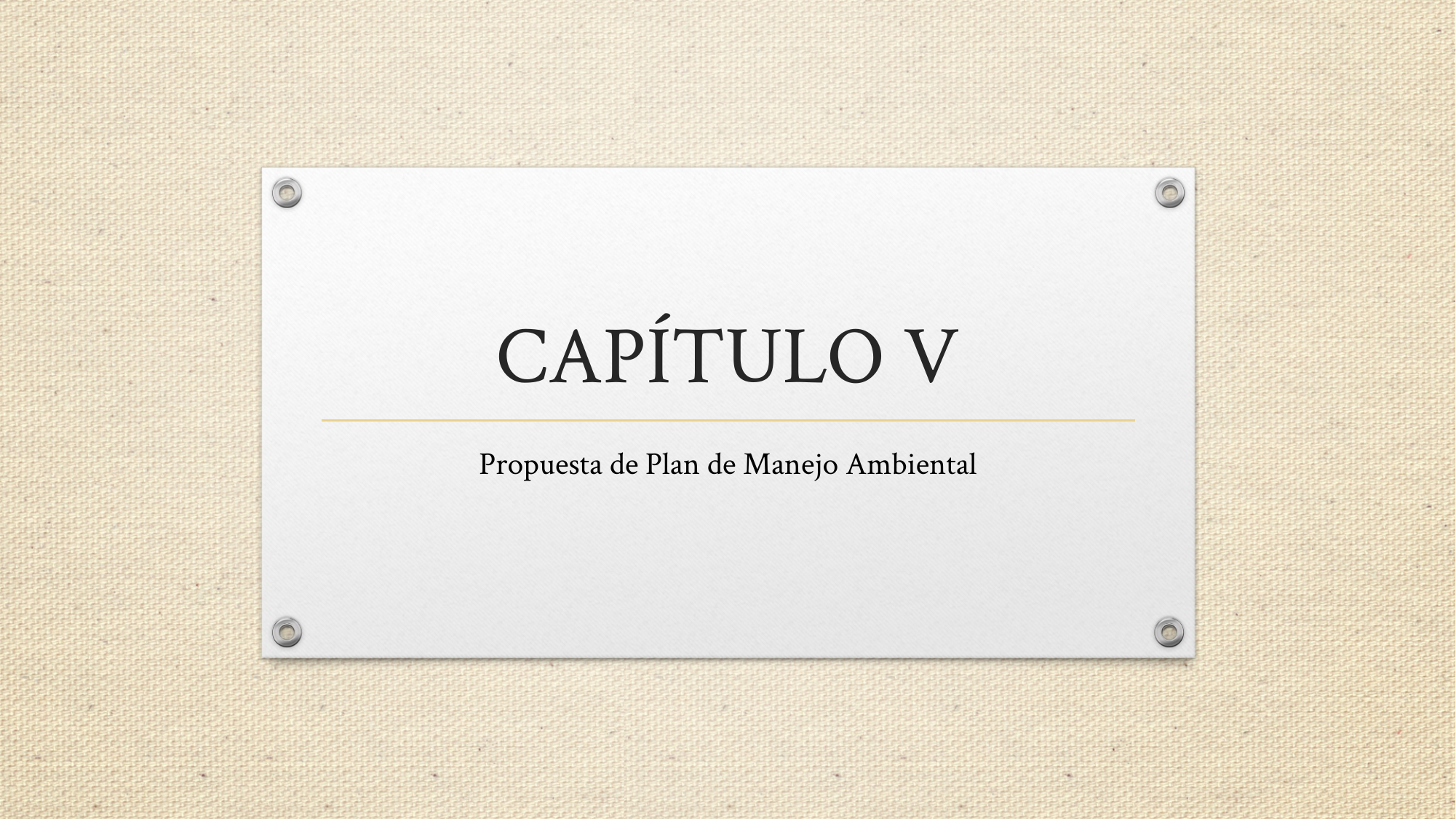

# CAPÍTULO V
Propuesta de Plan de Manejo Ambiental